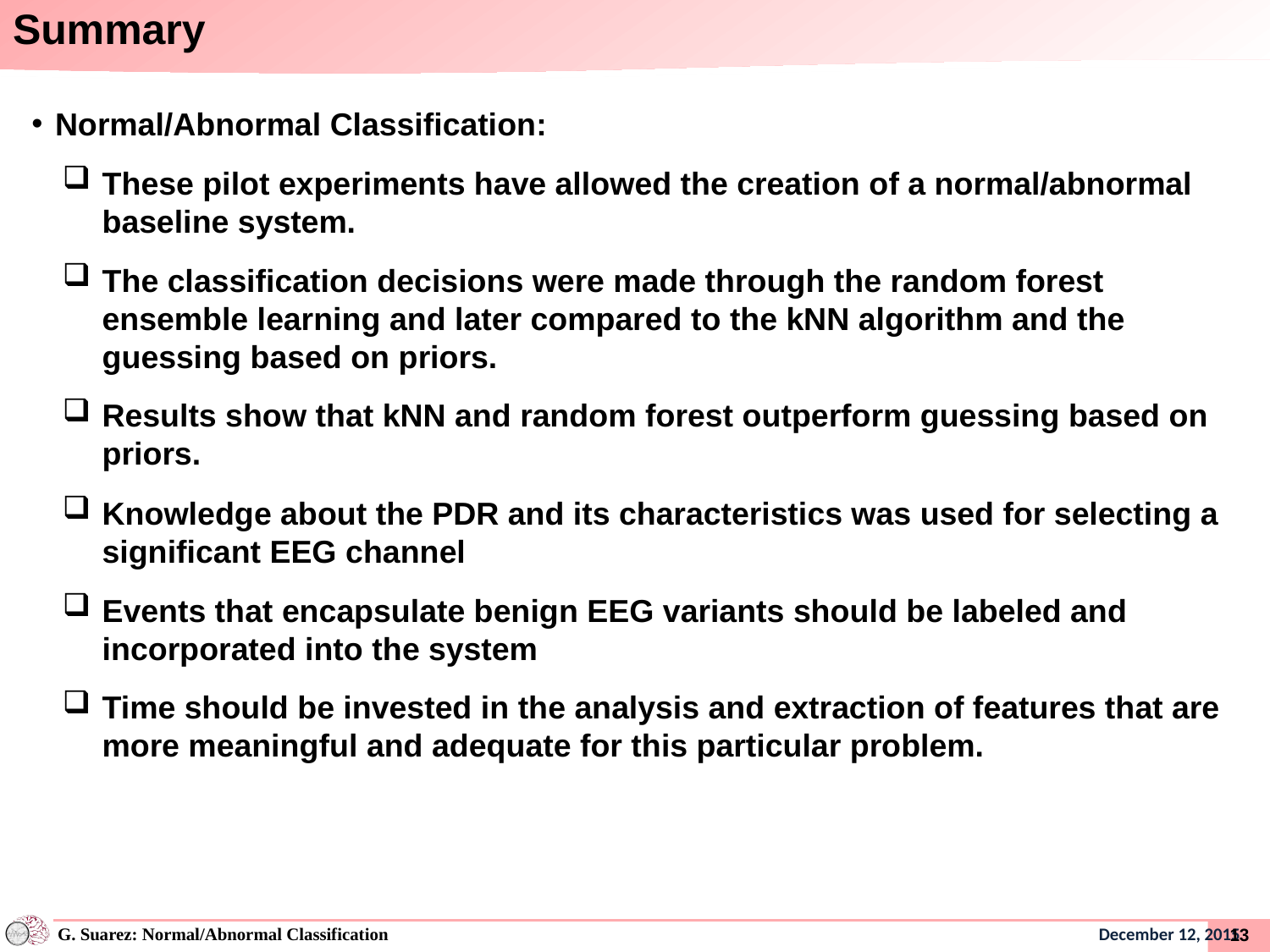

Summary
Normal/Abnormal Classification:
These pilot experiments have allowed the creation of a normal/abnormal baseline system.
The classification decisions were made through the random forest ensemble learning and later compared to the kNN algorithm and the guessing based on priors.
Results show that kNN and random forest outperform guessing based on priors.
Knowledge about the PDR and its characteristics was used for selecting a significant EEG channel
Events that encapsulate benign EEG variants should be labeled and incorporated into the system
Time should be invested in the analysis and extraction of features that are more meaningful and adequate for this particular problem.